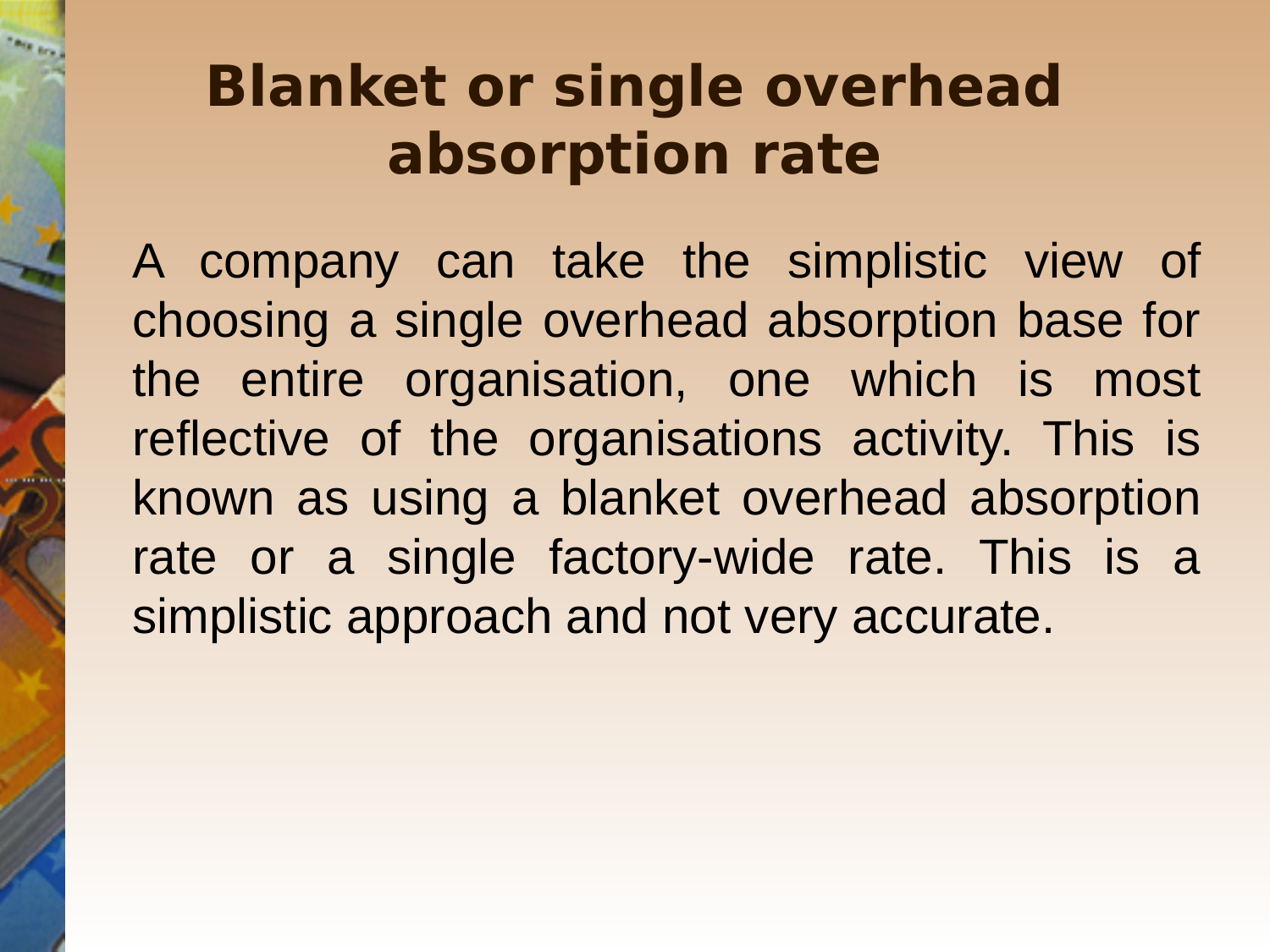

# Blanket or single overhead absorption rate
A company can take the simplistic view of choosing a single overhead absorption base for the entire organisation, one which is most reflective of the organisations activity. This is known as using a blanket overhead absorption rate or a single factory-wide rate. This is a simplistic approach and not very accurate.